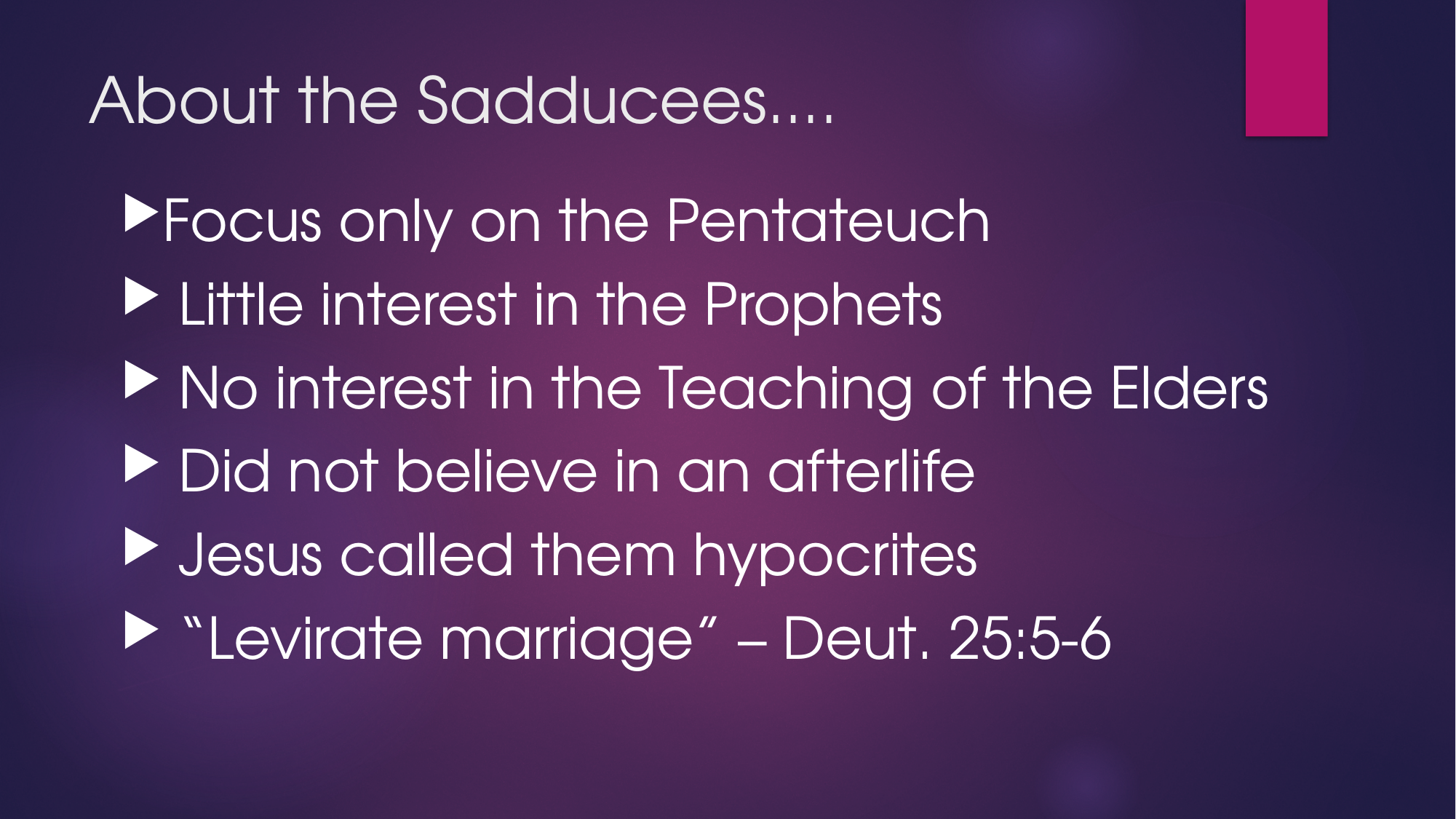

# About the Sadducees....
Focus only on the Pentateuch
 Little interest in the Prophets
 No interest in the Teaching of the Elders
 Did not believe in an afterlife
 Jesus called them hypocrites
 “Levirate marriage” – Deut. 25:5-6